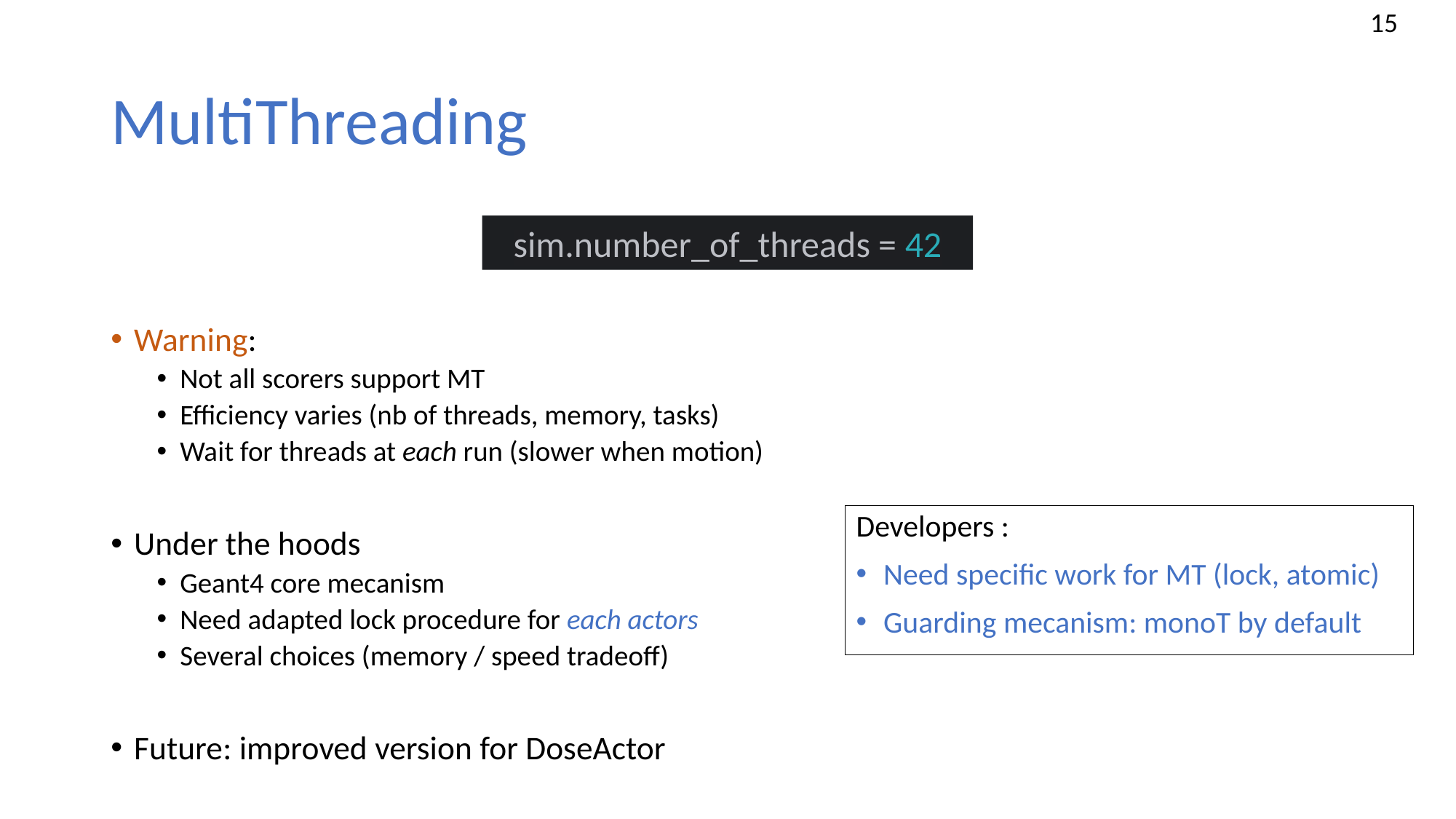

# MultiThreading
sim.number_of_threads = 42

Warning:
Not all scorers support MT
Efficiency varies (nb of threads, memory, tasks)
Wait for threads at each run (slower when motion)

Under the hoods
Geant4 core mecanism
Need adapted lock procedure for each actors
Several choices (memory / speed tradeoff)

Future: improved version for DoseActor
Developers :
Need specific work for MT (lock, atomic)
Guarding mecanism: monoT by default